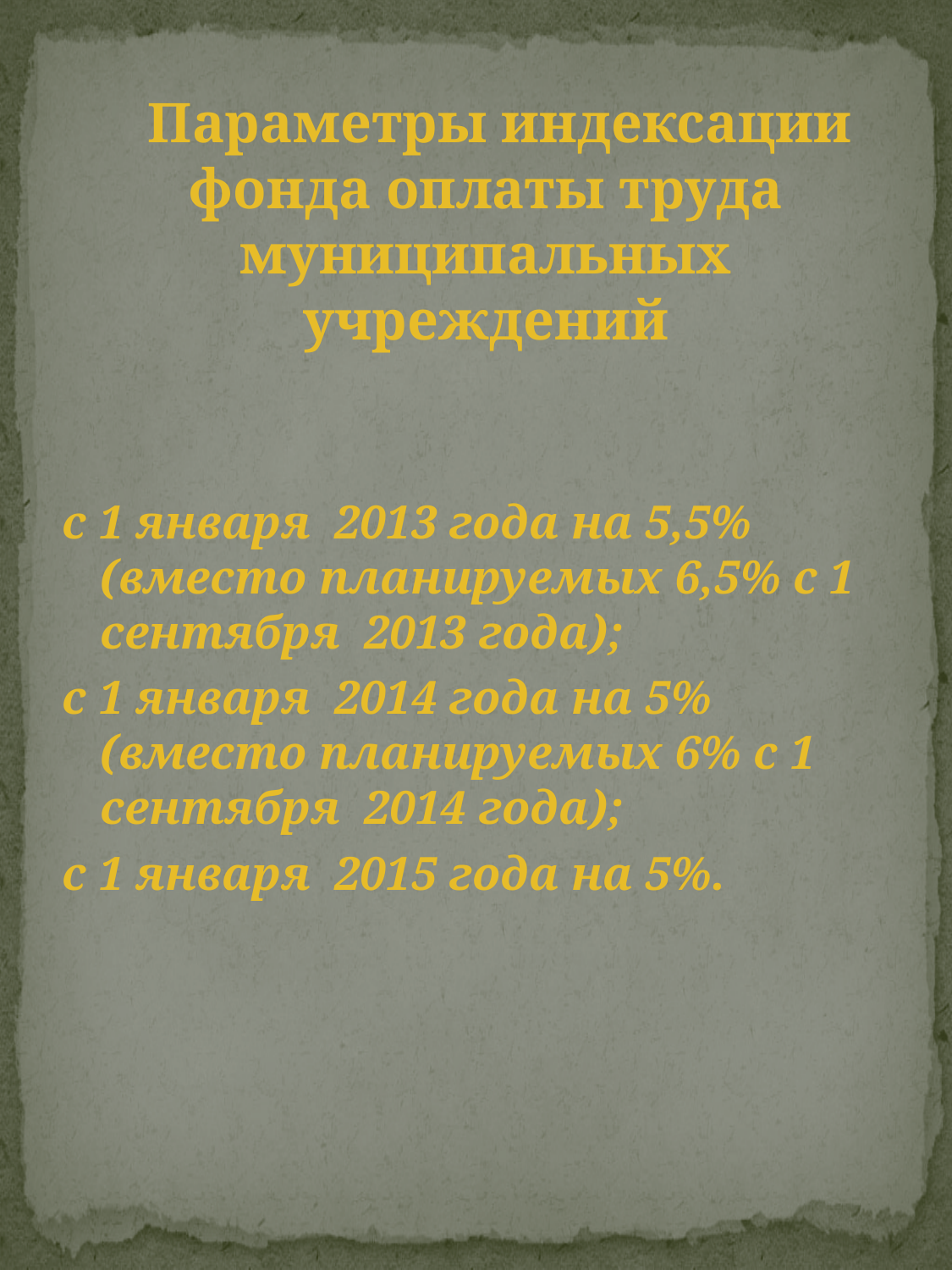

# Параметры индексации фонда оплаты труда муниципальных учреждений
с 1 января  2013 года на 5,5% (вместо планируемых 6,5% с 1 сентября  2013 года);
с 1 января  2014 года на 5% (вместо планируемых 6% с 1 сентября  2014 года);
с 1 января  2015 года на 5%.